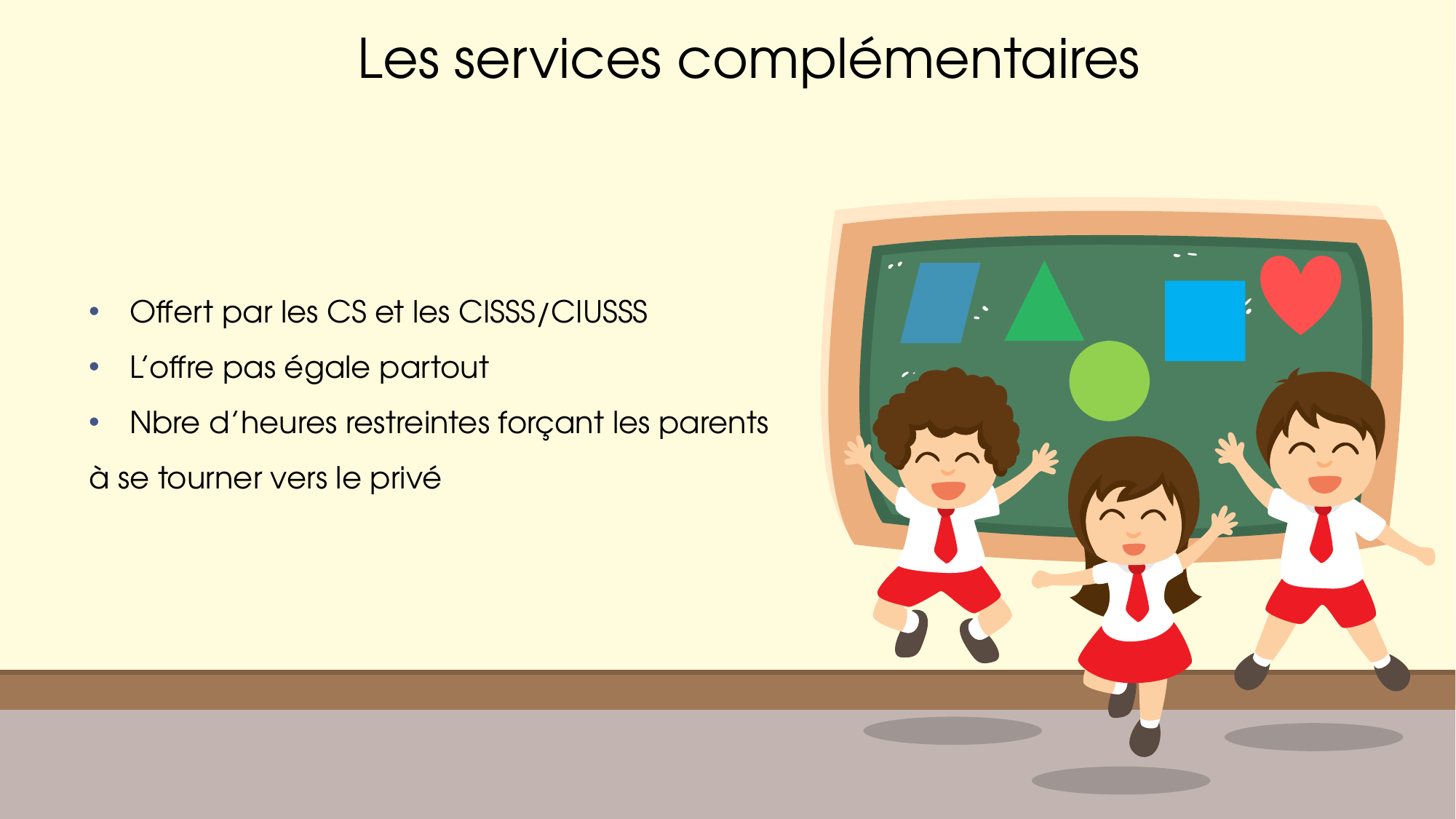

# Les services complémentaires
Offert par les CS et les CISSS/CIUSSS
L’offre pas égale partout
Nbre d’heures restreintes forçant les parents
à se tourner vers le privé